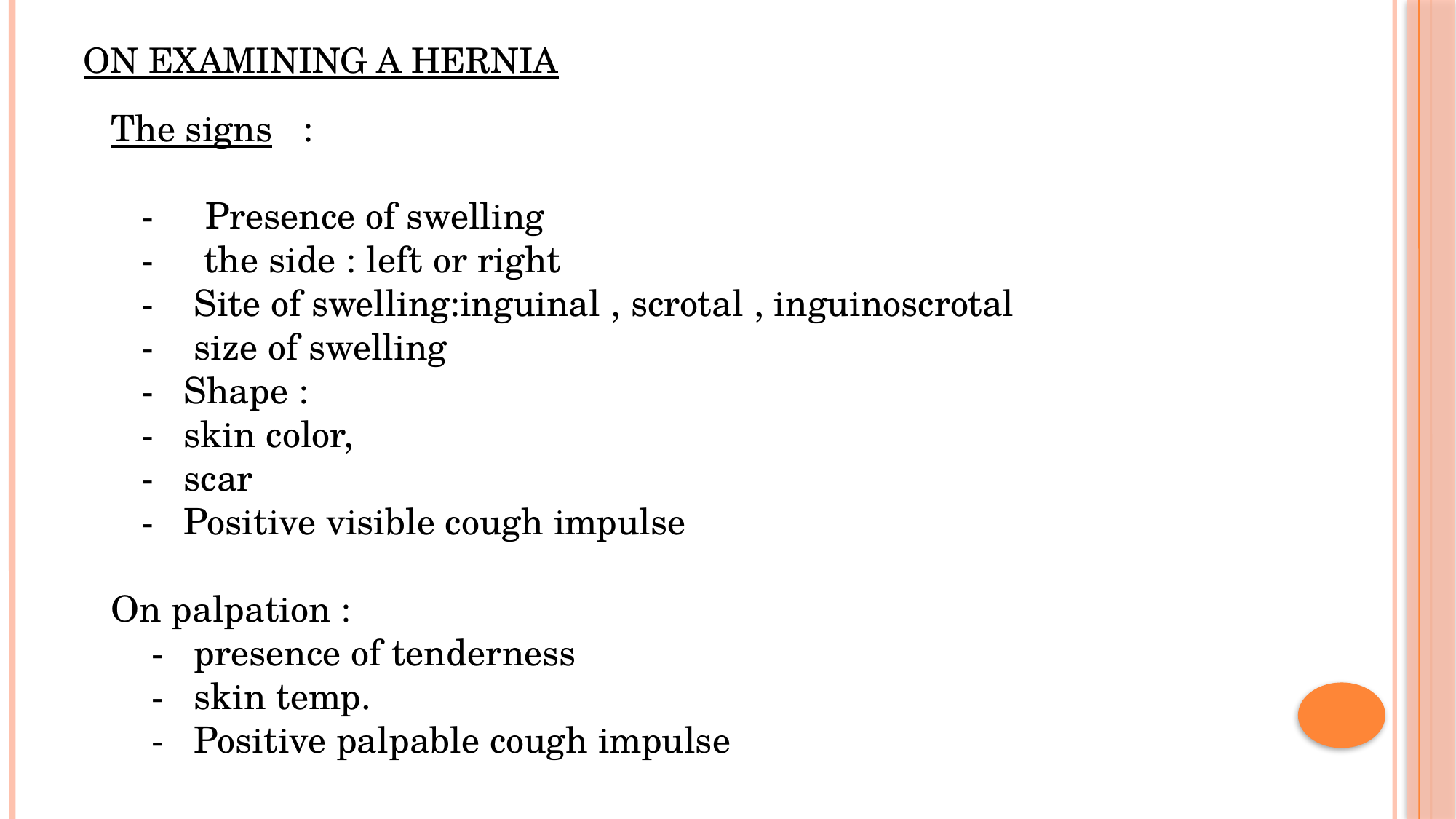

# On examining a hernia
The signs   :

   -     Presence of swelling
   -     the side : left or right
   -    Site of swelling:inguinal , scrotal , inguinoscrotal
   -    size of swelling
   -   Shape :
   -   skin color,
   -   scar
   -   Positive visible cough impulse

On palpation :
    -   presence of tenderness
    -   skin temp.
    -   Positive palpable cough impulse